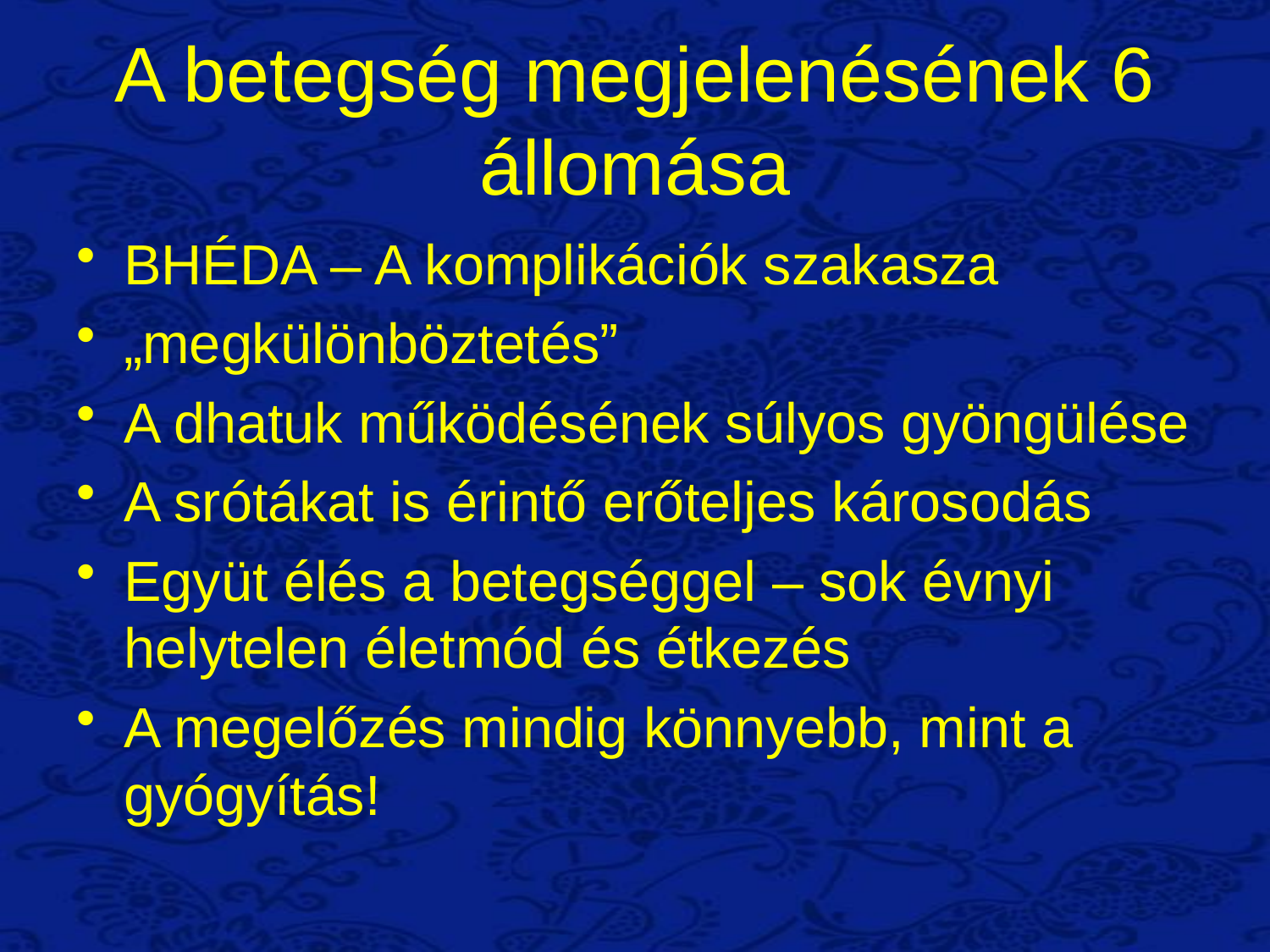

A betegség megjelenésének 6 állomása
BHÉDA – A komplikációk szakasza
„megkülönböztetés”
A dhatuk működésének súlyos gyöngülése
A srótákat is érintő erőteljes károsodás
Együt élés a betegséggel – sok évnyi helytelen életmód és étkezés
A megelőzés mindig könnyebb, mint a gyógyítás!